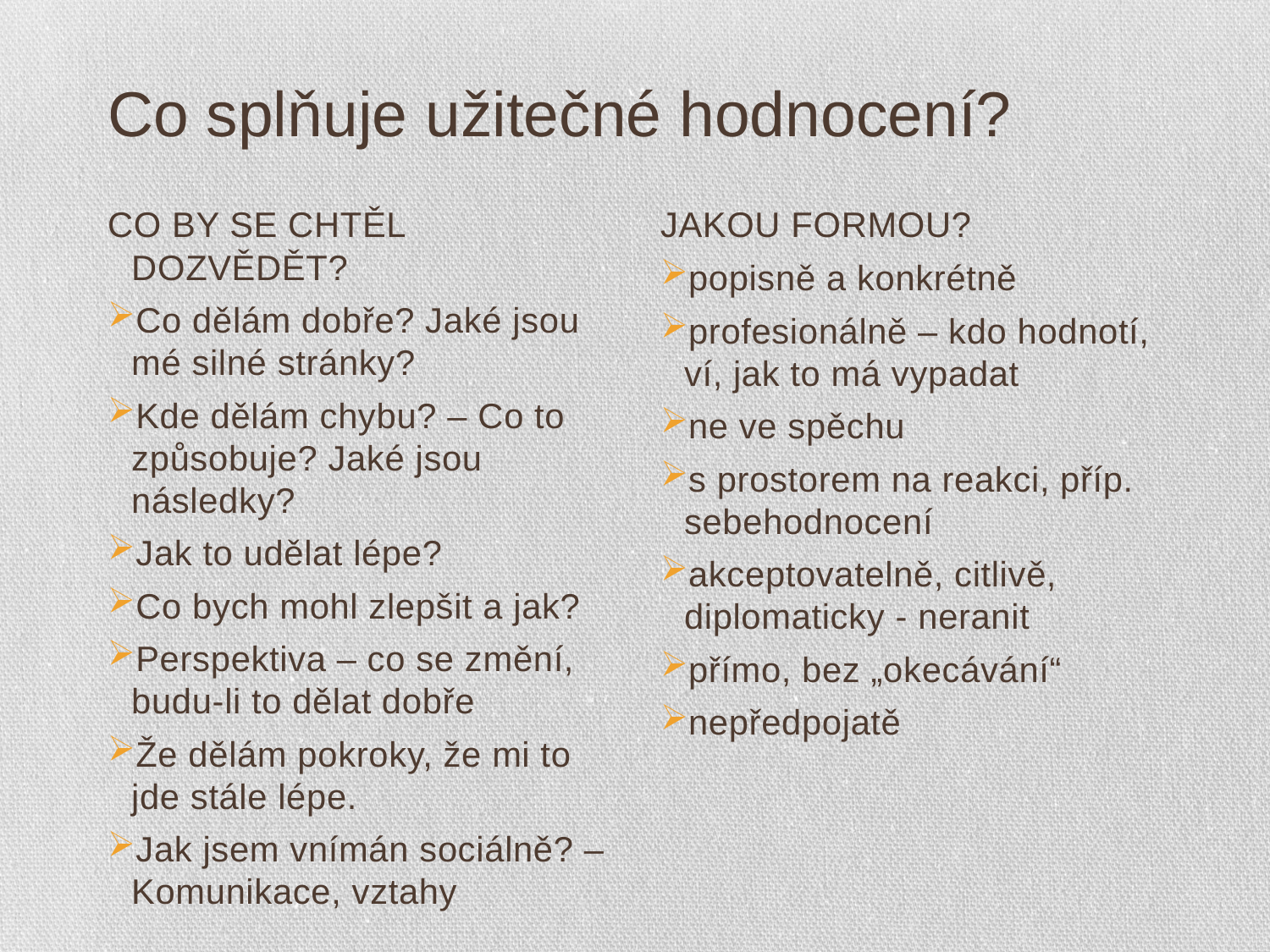

# Co splňuje užitečné hodnocení?
CO BY SE CHTĚL DOZVĚDĚT?
Co dělám dobře? Jaké jsou mé silné stránky?
Kde dělám chybu? – Co to způsobuje? Jaké jsou následky?
Jak to udělat lépe?
Co bych mohl zlepšit a jak?
Perspektiva – co se změní, budu-li to dělat dobře
Že dělám pokroky, že mi to jde stále lépe.
Jak jsem vnímán sociálně? – Komunikace, vztahy
JAKOU FORMOU?
popisně a konkrétně
profesionálně – kdo hodnotí, ví, jak to má vypadat
ne ve spěchu
s prostorem na reakci, příp. sebehodnocení
akceptovatelně, citlivě, diplomaticky - neranit
přímo, bez „okecávání“
nepředpojatě